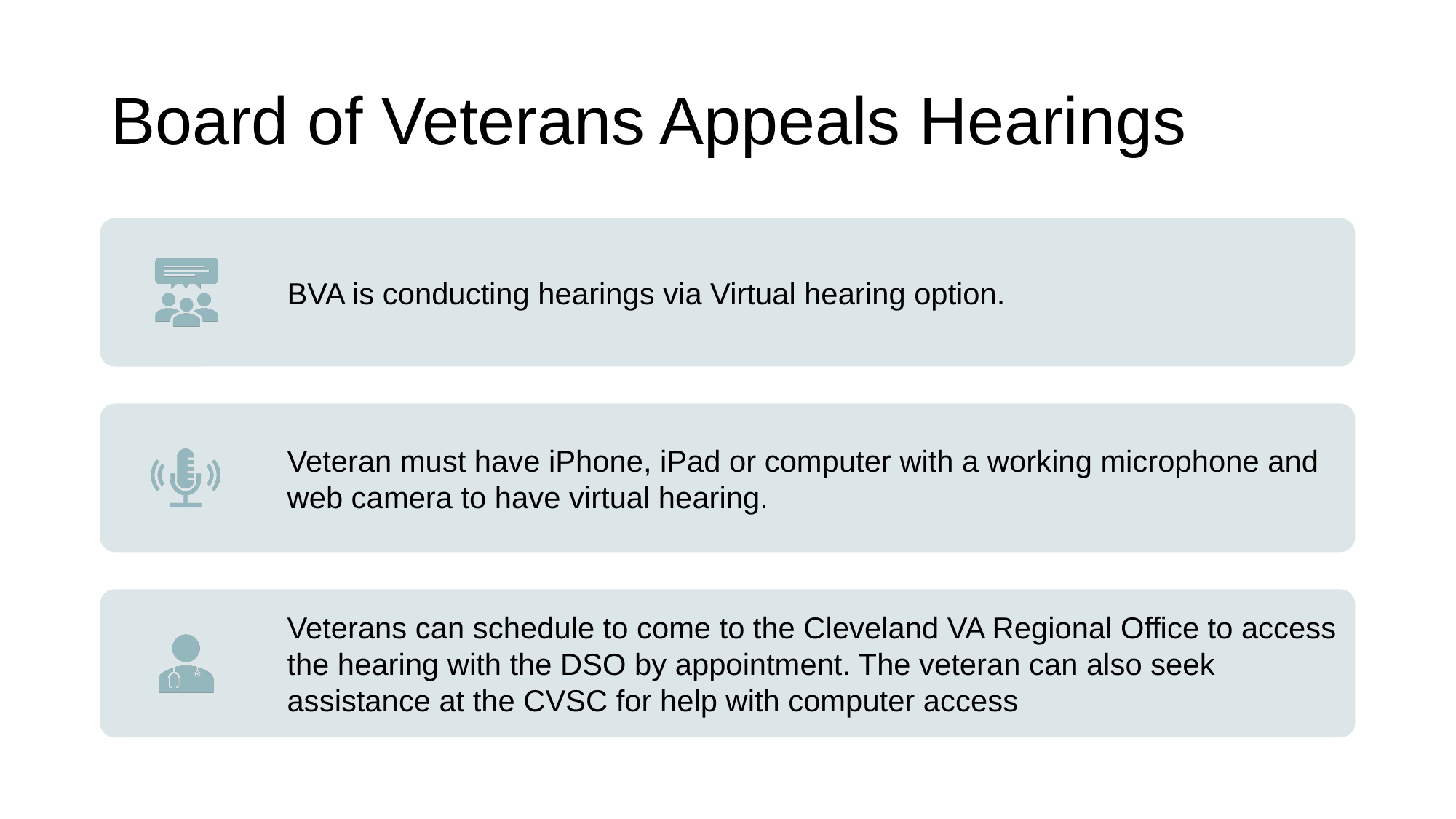

# Board of Veterans Appeals Hearings
BVA is conducting hearings via Virtual hearing option.
Veteran must have iPhone, iPad or computer with a working microphone and web camera to have virtual hearing.
Veterans can schedule to come to the Cleveland VA Regional Office to access the hearing with the DSO by appointment. The veteran can also seek assistance at the CVSC for help with computer access